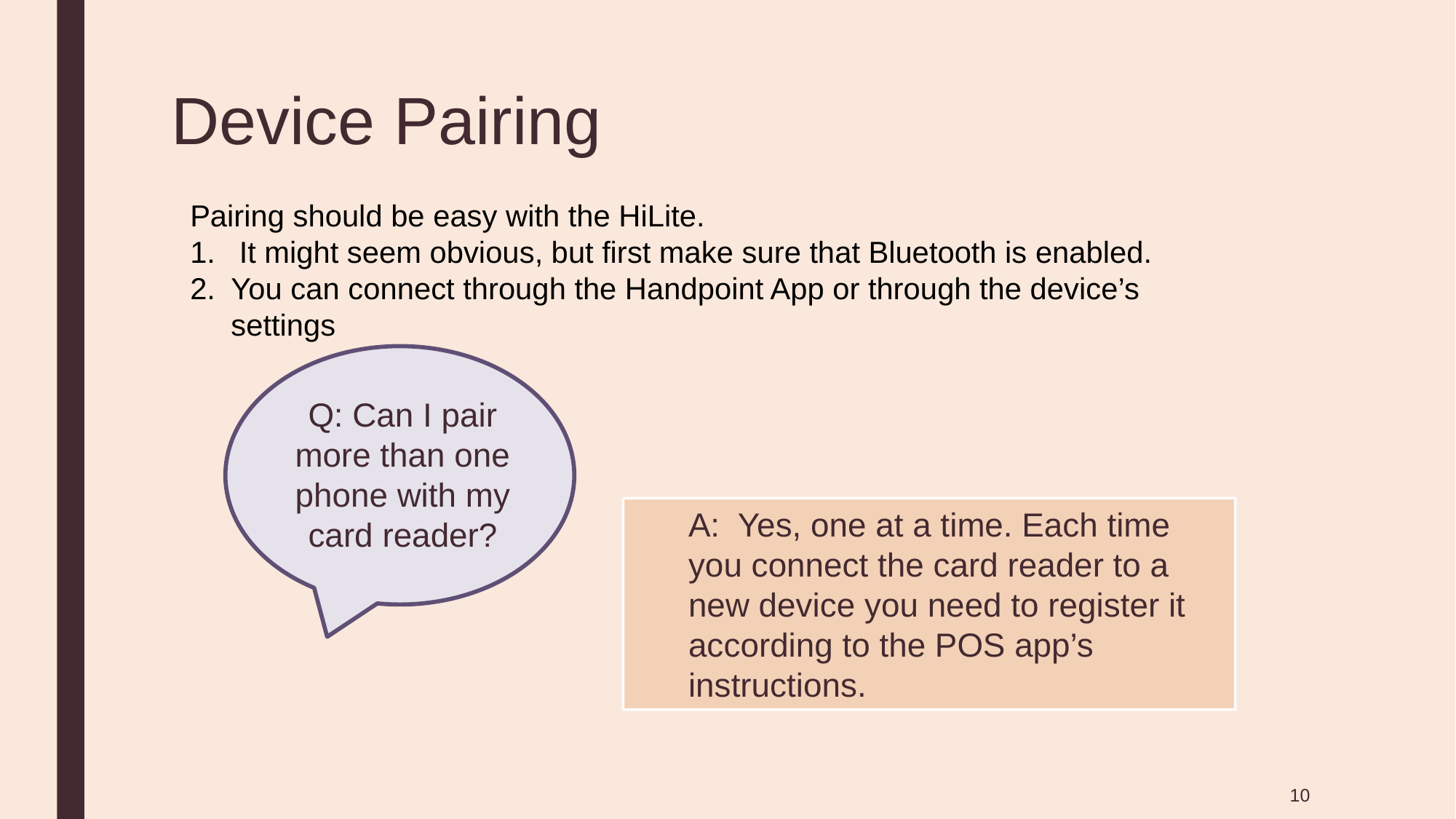

# Device Pairing

Pairing should be easy with the HiLite.
 It might seem obvious, but first make sure that Bluetooth is enabled.
You can connect through the Handpoint App or through the device’s settings

Q: Can I pair more than one phone with my card reader?
A:  Yes, one at a time. Each time you connect the card reader to a new device you need to register it according to the POS app’s instructions.
10